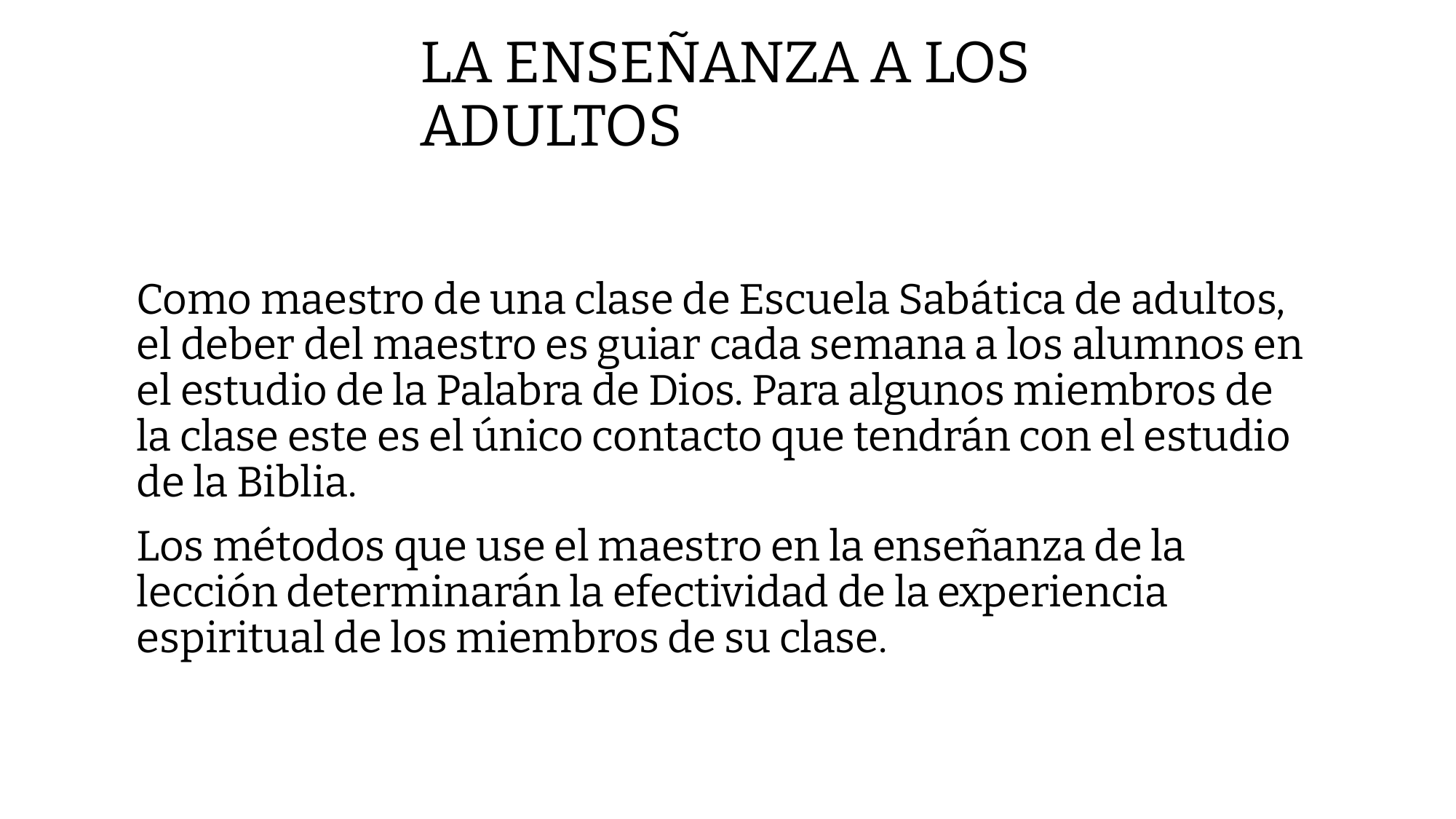

# La enseñanza a los adultos
Como maestro de una clase de Escuela Sabática de adultos, el deber del maestro es guiar cada semana a los alumnos en el estudio de la Palabra de Dios. Para algunos miembros de la clase este es el único contacto que tendrán con el estudio de la Biblia.
Los métodos que use el maestro en la enseñanza de la lección determinarán la efectividad de la experiencia espiritual de los miembros de su clase.